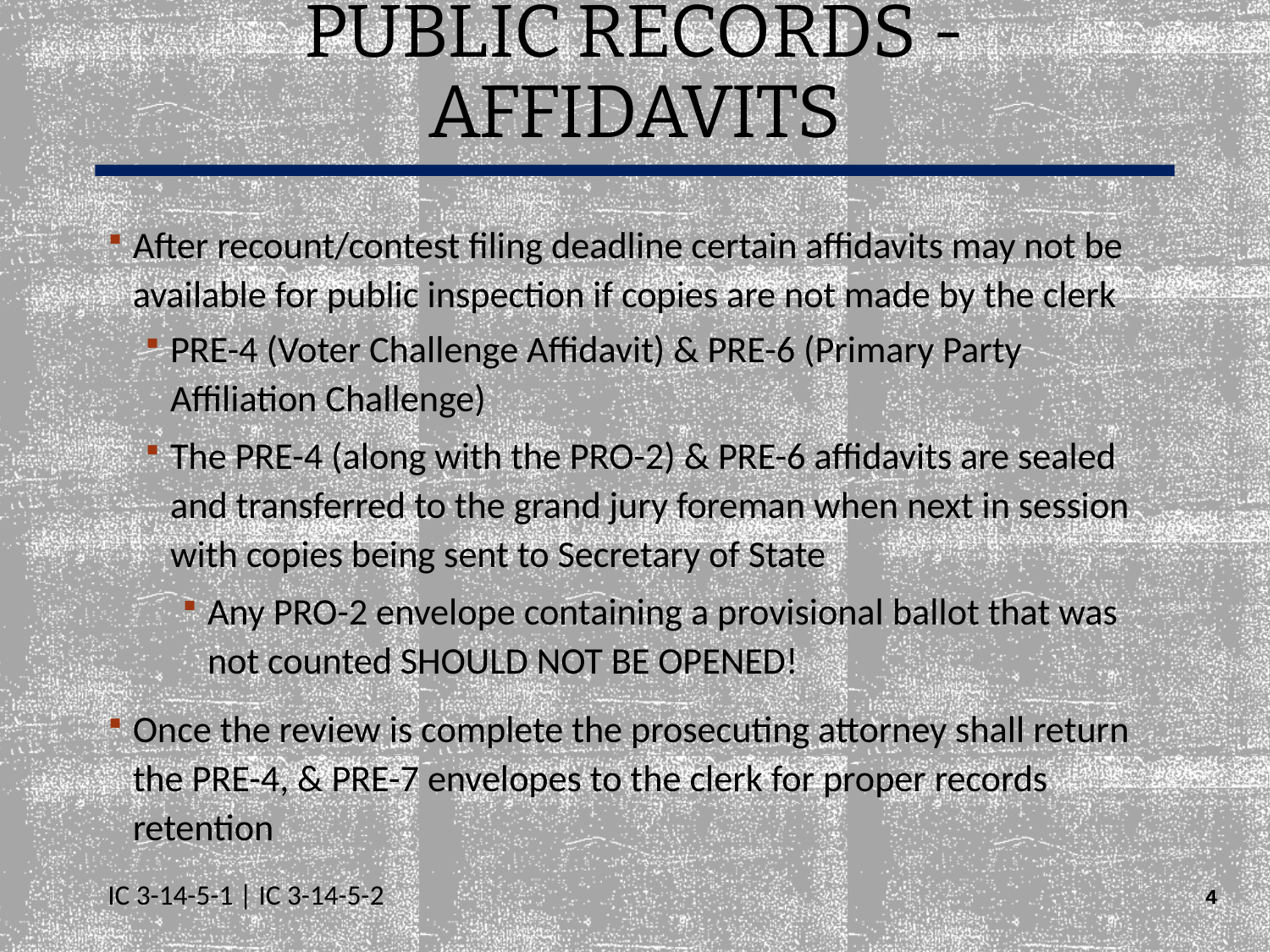

# Public Records - Affidavits
After recount/contest filing deadline certain affidavits may not be available for public inspection if copies are not made by the clerk
PRE-4 (Voter Challenge Affidavit) & PRE-6 (Primary Party Affiliation Challenge)
The PRE-4 (along with the PRO-2) & PRE-6 affidavits are sealed and transferred to the grand jury foreman when next in session with copies being sent to Secretary of State
Any PRO-2 envelope containing a provisional ballot that was not counted SHOULD NOT BE OPENED!
Once the review is complete the prosecuting attorney shall return the PRE-4, & PRE-7 envelopes to the clerk for proper records retention
IC 3-14-5-1 | IC 3-14-5-2
4